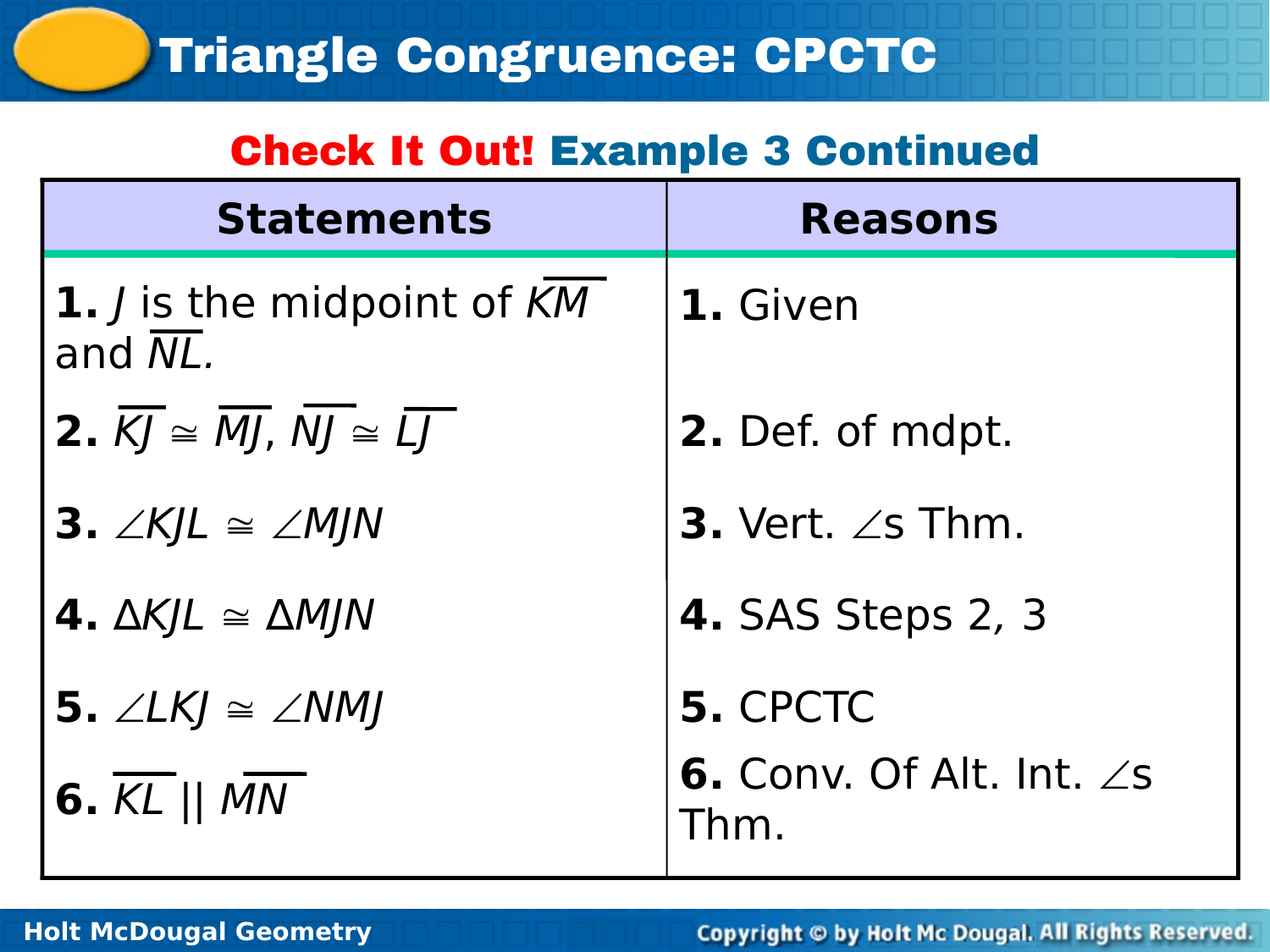

Check It Out! Example 3 Continued
Statements

Reasons

1. Given
1. J is the midpoint of KM and NL.

2. KJ ≅ MJ, NJ ≅ LJ

2. Def. of mdpt.

3. ∠KJL ≅ ∠MJN

3. Vert. ∠s Thm.
4. ∆KJL ≅ ∆MJN

4. SAS Steps 2, 3
5. ∠LKJ ≅ ∠NMJ

5. CPCTC
6. KL || MN

6. Conv. Of Alt. Int. ∠s   Thm.